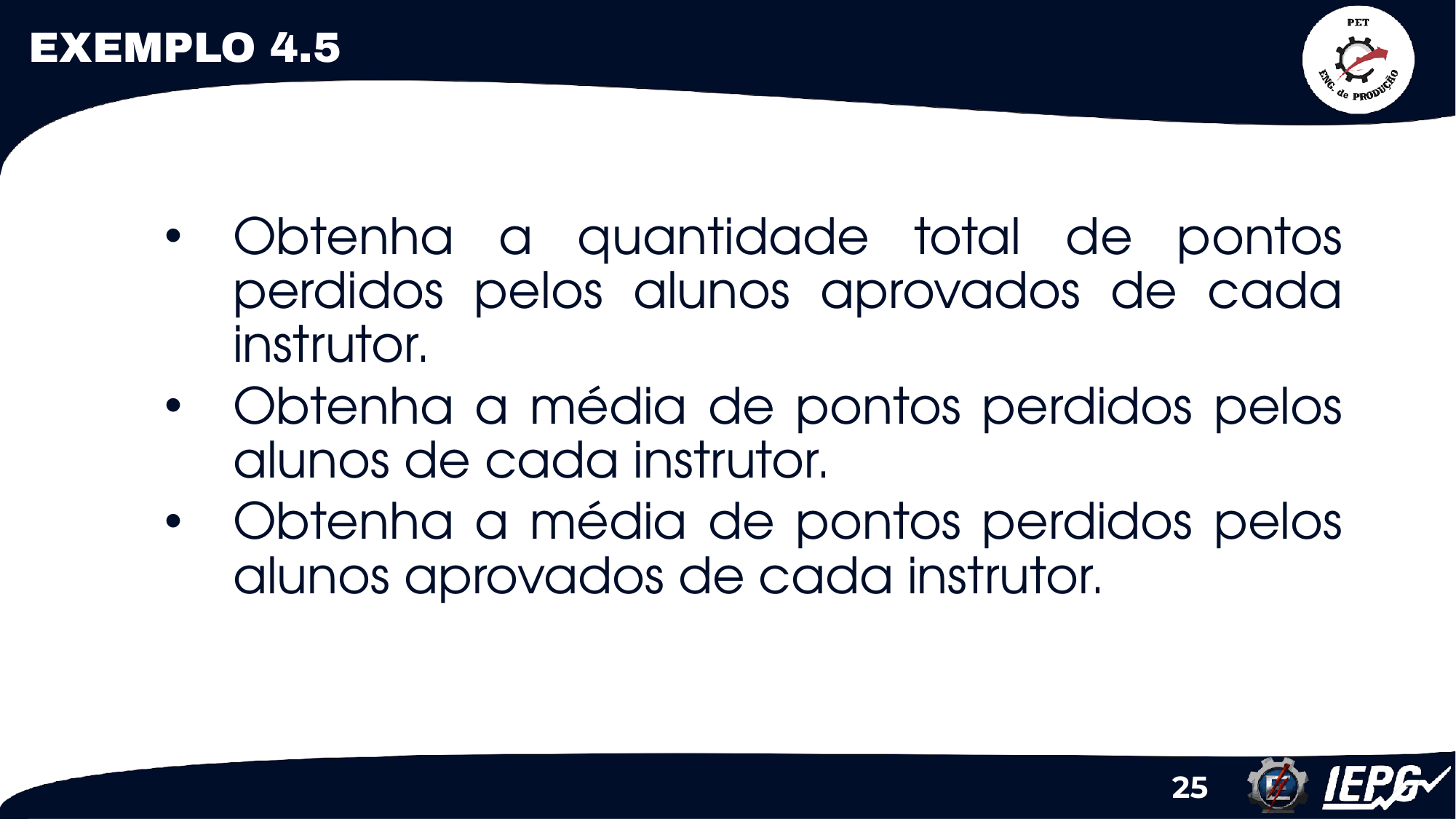

# EXEMPLO 4.5
Obtenha a quantidade total de pontos perdidos pelos alunos aprovados de cada instrutor.
Obtenha a média de pontos perdidos pelos alunos de cada instrutor.
Obtenha a média de pontos perdidos pelos alunos aprovados de cada instrutor.

25